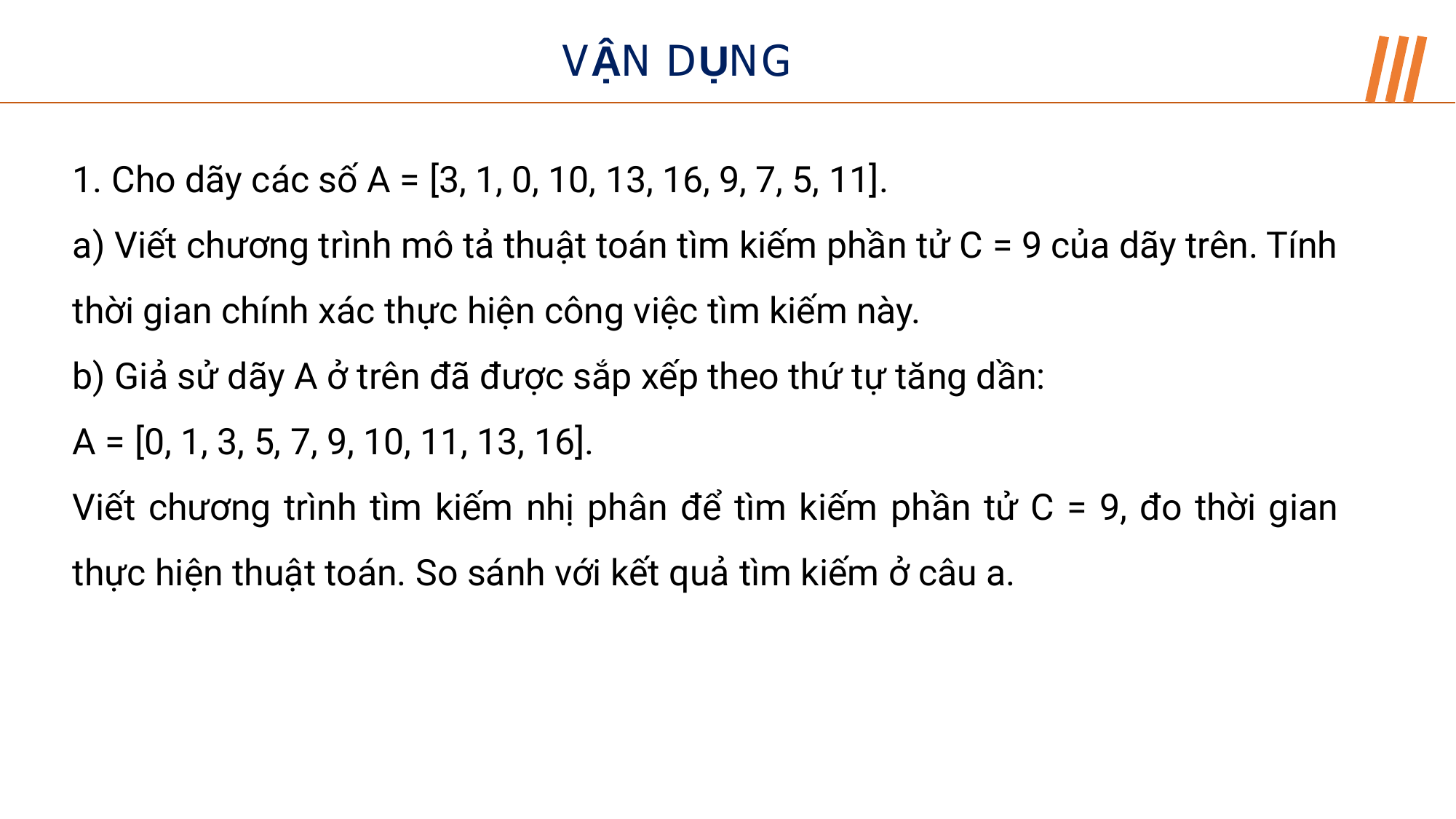

VẬN DỤNG

1. Cho dãy các số A = [3, 1, 0, 10, 13, 16, 9, 7, 5, 11].
a) Viết chương trình mô tả thuật toán tìm kiếm phần tử C = 9 của dãy trên. Tính thời gian chính xác thực hiện công việc tìm kiếm này.
b) Giả sử dãy A ở trên đã được sắp xếp theo thứ tự tăng dần:
A = [0, 1, 3, 5, 7, 9, 10, 11, 13, 16].
Viết chương trình tìm kiếm nhị phân để tìm kiếm phần tử C = 9, đo thời gian thực hiện thuật toán. So sánh với kết quả tìm kiếm ở câu a.